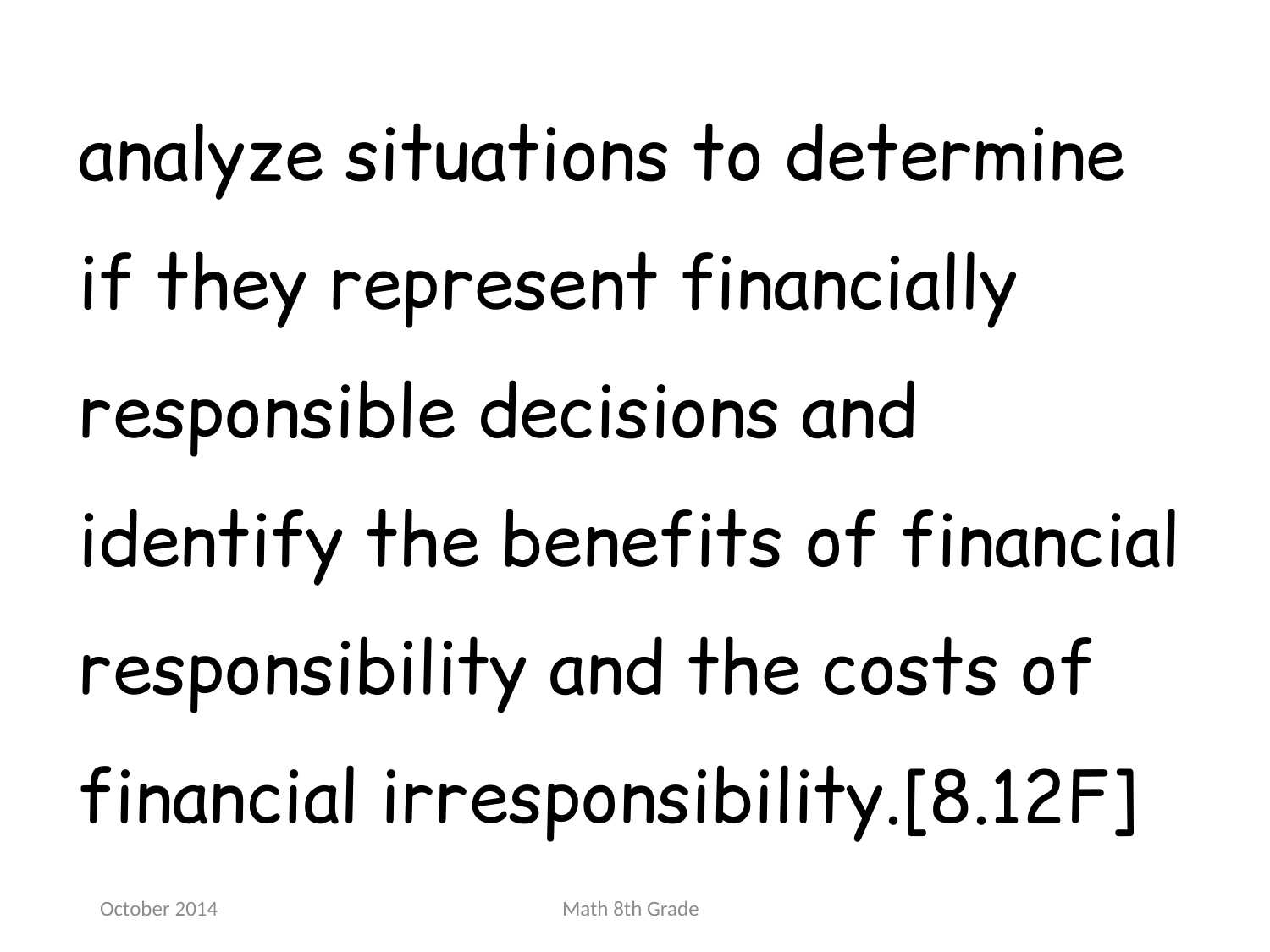

analyze situations to determine if they represent financially responsible decisions and identify the benefits of financial responsibility and the costs of financial irresponsibility.[8.12F]
October 2014
Math 8th Grade